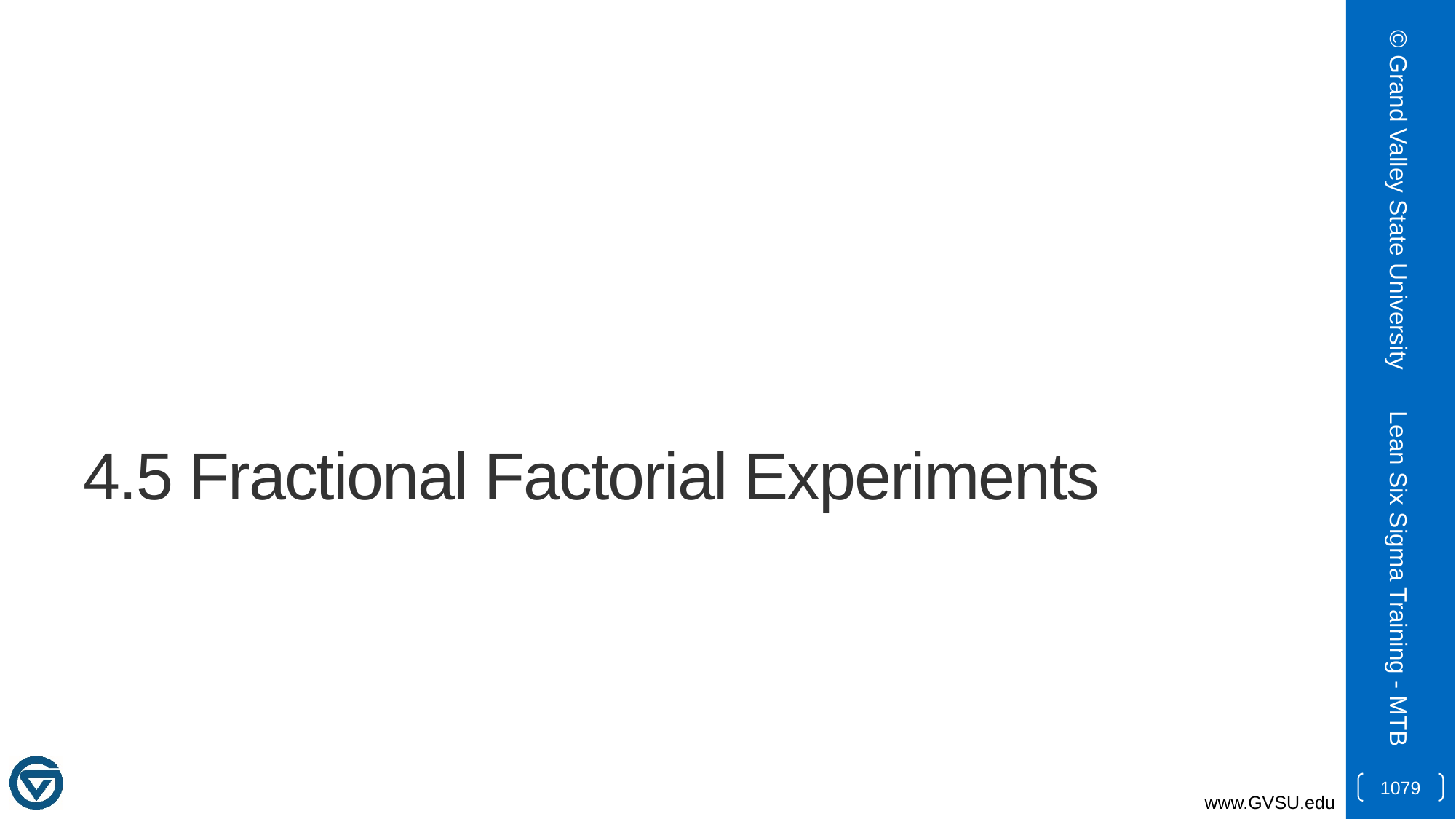

© Grand Valley State University
# 4.5 Fractional Factorial Experiments
Lean Six Sigma Training - MTB
1079